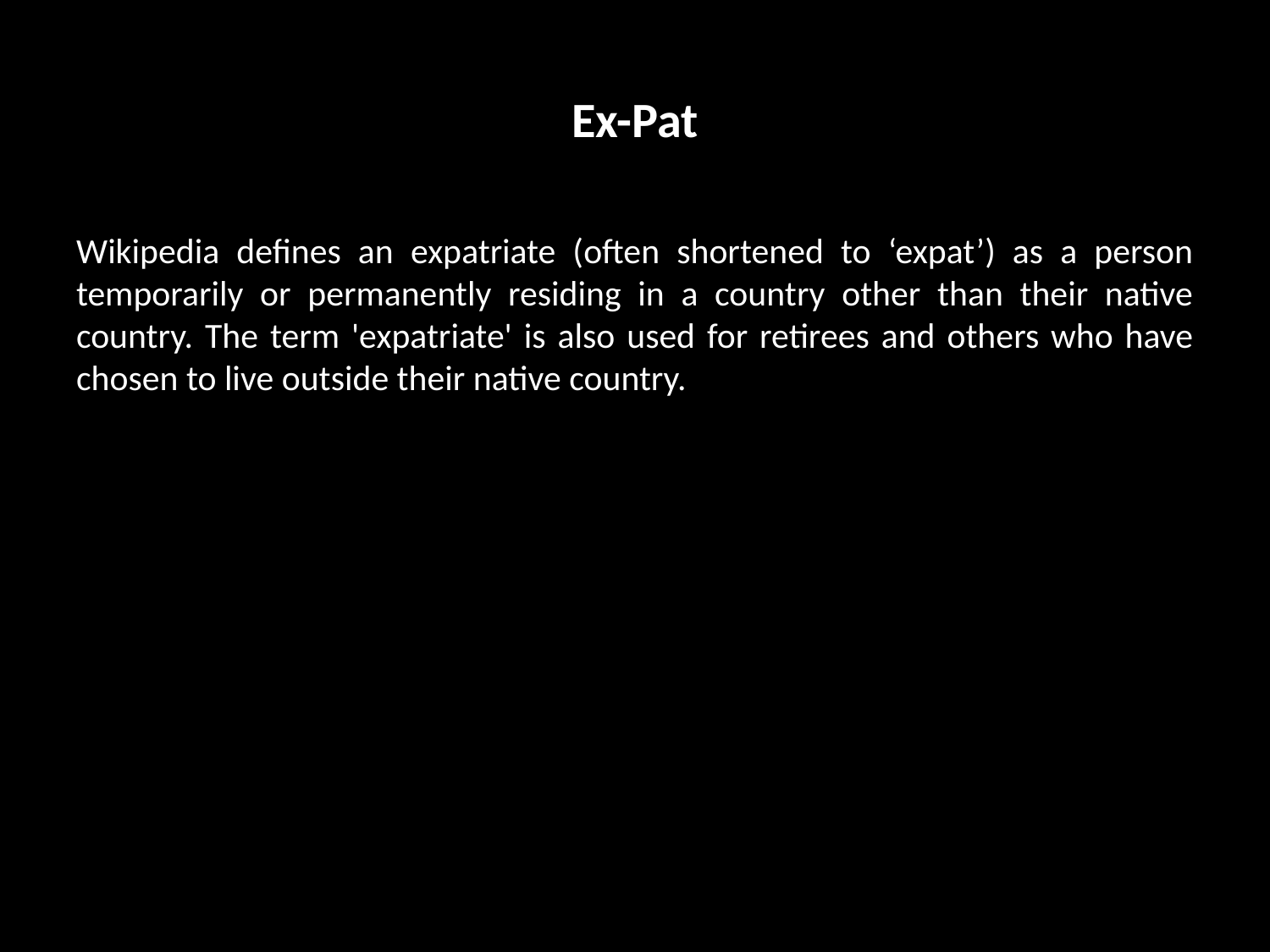

# Ex-Pat
Wikipedia defines an expatriate (often shortened to ‘expat’) as a person temporarily or permanently residing in a country other than their native country. The term 'expatriate' is also used for retirees and others who have chosen to live outside their native country.